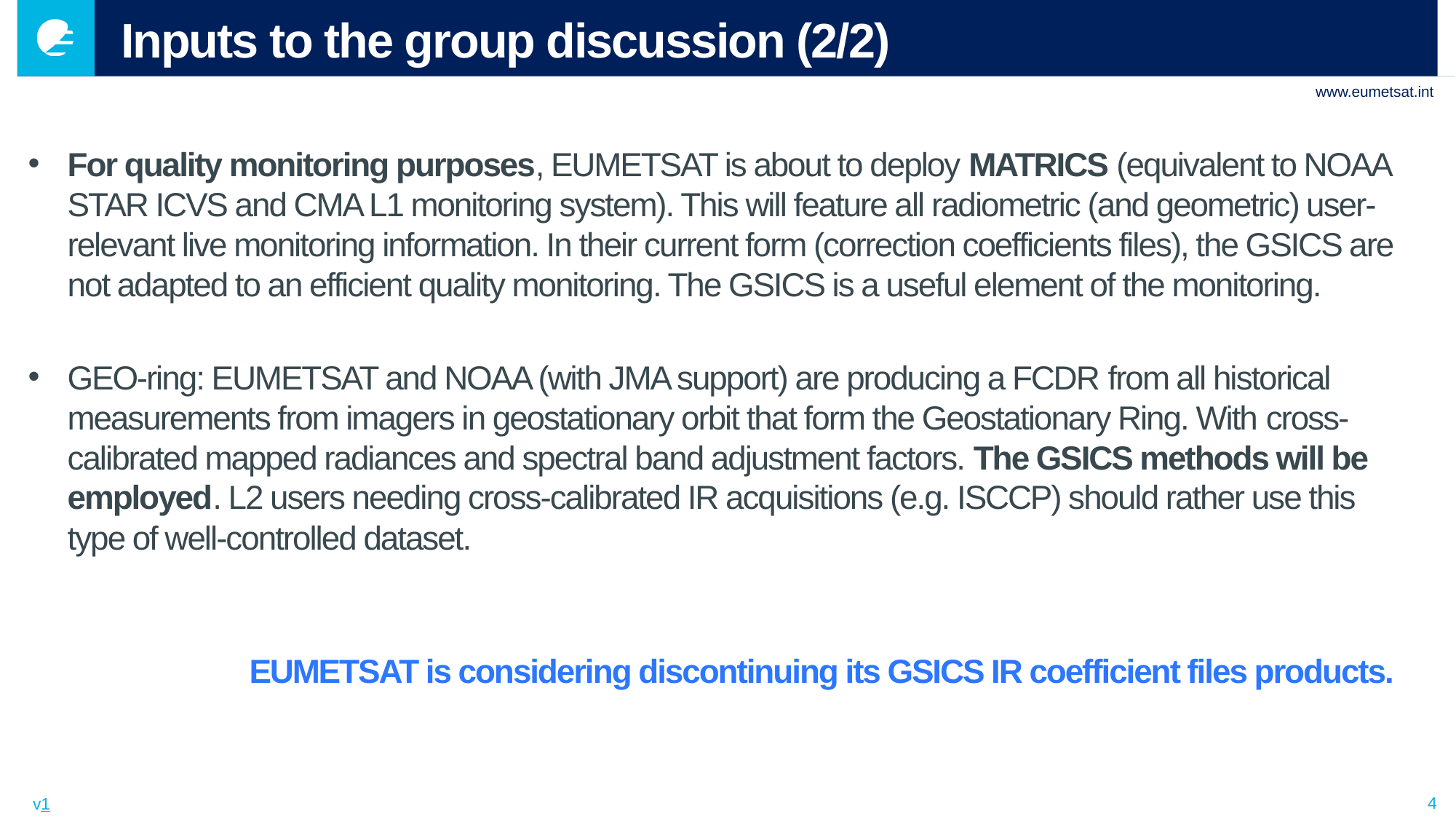

# Inputs to the group discussion (2/2)

For quality monitoring purposes, EUMETSAT is about to deploy MATRICS (equivalent to NOAA STAR ICVS and CMA L1 monitoring system). This will feature all radiometric (and geometric) user-relevant live monitoring information. In their current form (correction coefficients files), the GSICS are not adapted to an efficient quality monitoring. The GSICS is a useful element of the monitoring.

GEO-ring: EUMETSAT and NOAA (with JMA support) are producing a FCDR from all historical measurements from imagers in geostationary orbit that form the Geostationary Ring. With cross-calibrated mapped radiances and spectral band adjustment factors. The GSICS methods will be employed. L2 users needing cross-calibrated IR acquisitions (e.g. ISCCP) should rather use this type of well-controlled dataset.

EUMETSAT is considering discontinuing its GSICS IR coefficient files products.